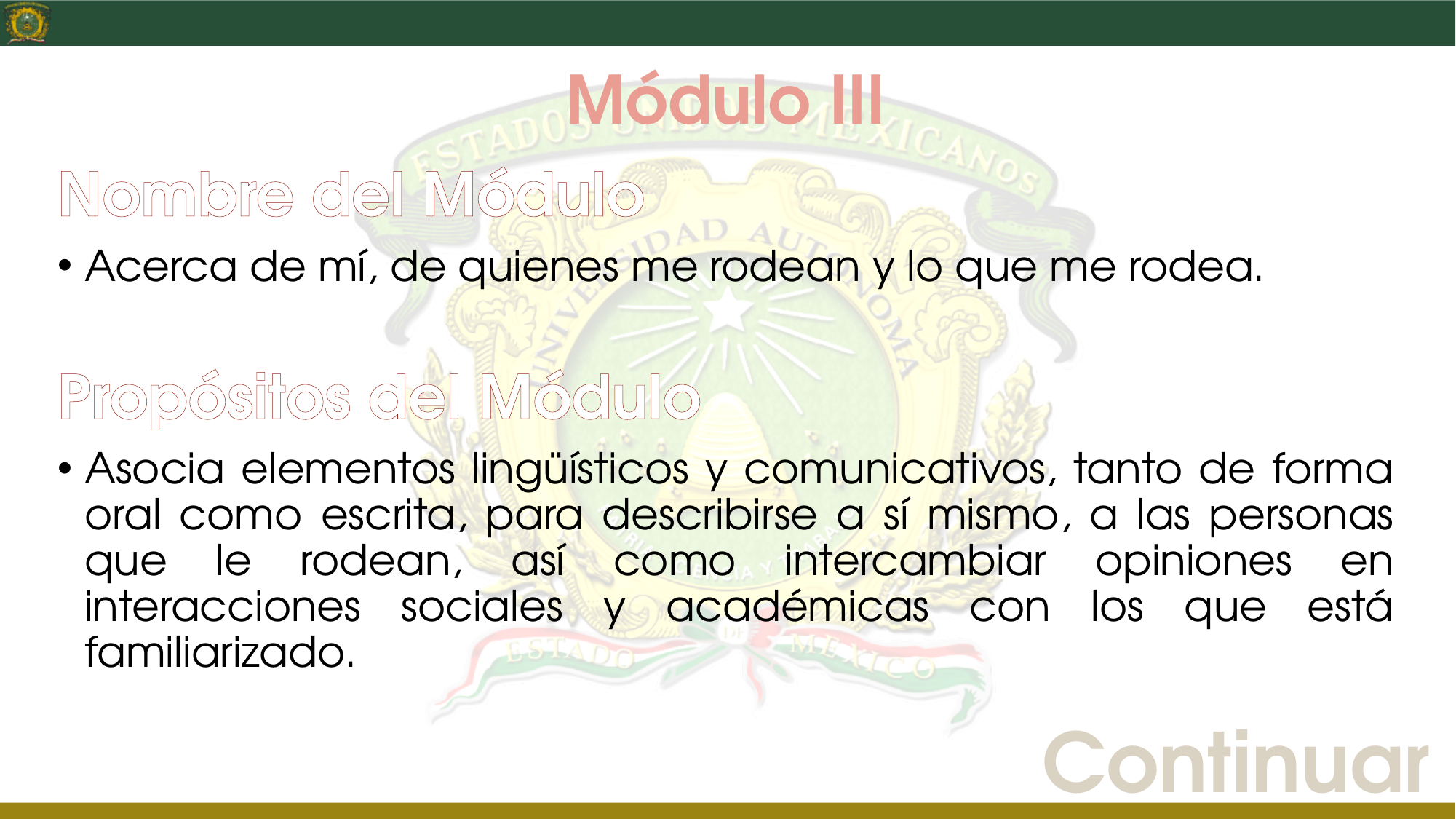

# Módulo III
Nombre del Módulo
Acerca de mí, de quienes me rodean y lo que me rodea.

Propósitos del Módulo
Asocia elementos lingüísticos y comunicativos, tanto de forma oral como escrita, para describirse a sí mismo, a las personas que le rodean, así como intercambiar opiniones en interacciones sociales y académicas con los que está familiarizado.
Continuar